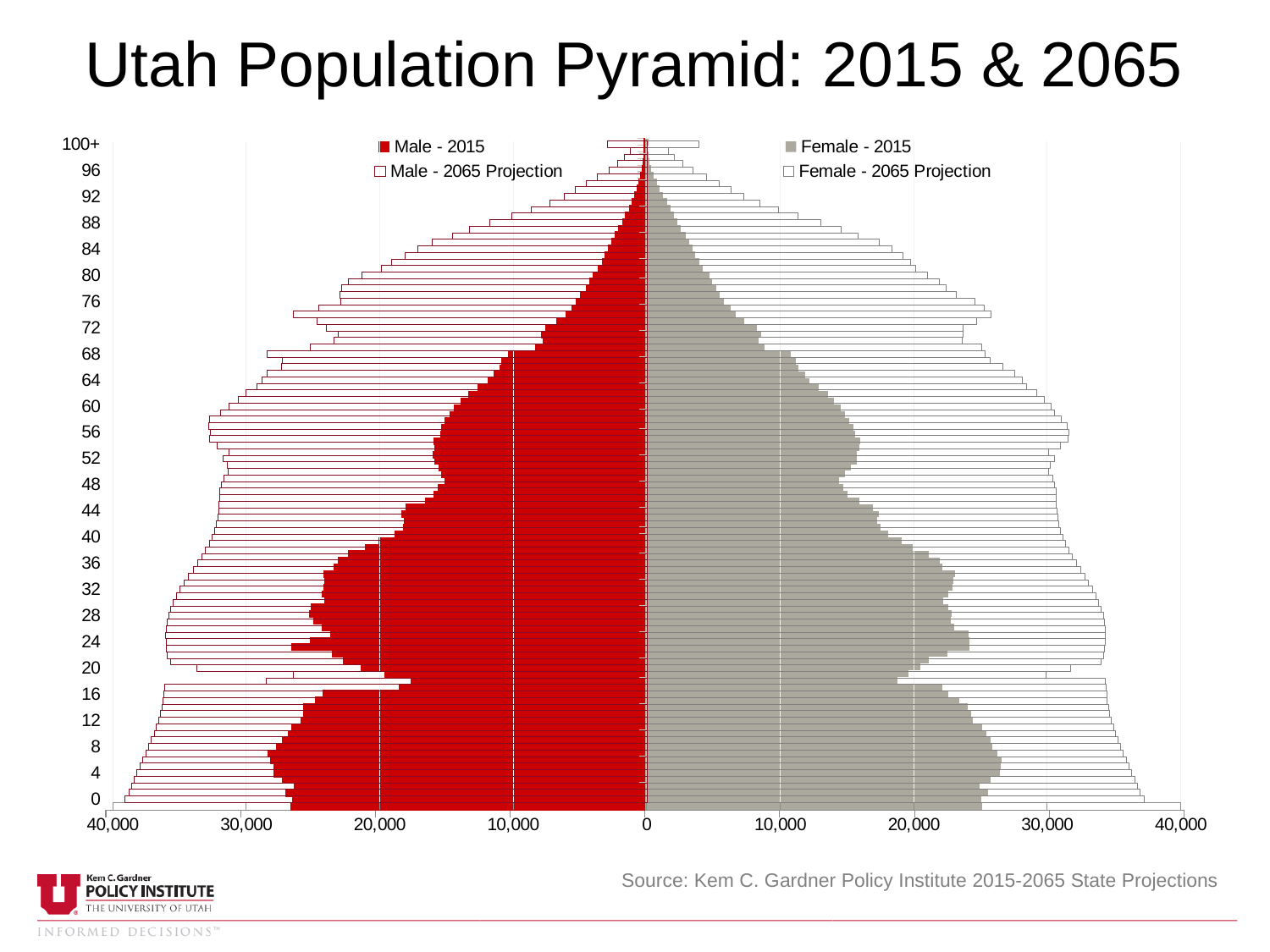

Utah Population Pyramid: 2015 & 2065

### Chart

| Category | Female - 2065 Projection | Male - 2065 Projection |
|---|---|---|
| 0 | 37263.9 | -39127.1 |
| 1 | 36916.56 | -38808.8 |
| 2 | 36727.55 | -38618.7 |
| 3 | 36531.92 | -38415.7 |
| 4 | 36328.0 | -38201.8 |
| 5 | 36117.92 | -37980.4 |
| 6 | 35905.05 | -37755.4 |
| 7 | 35693.73 | -37531.7 |
| 8 | 35487.52 | -37313.1 |
| 9 | 35290.62 | -37104.2 |
| 10 | 35107.26 | -36909.5 |
| 11 | 34940.42 | -36732.2 |
| 12 | 34793.34 | -36575.6 |
| 13 | 34668.11 | -36442.0 |
| 14 | 34566.2 | -36332.6 |
| 15 | 34488.05 | -36248.0 |
| 16 | 34431.78 | -36186.1 |
| 17 | 34395.34 | -36144.5 |
| 18 | 34356.79 | -28537.0 |
| 19 | 29866.71 | -26477.9 |
| 20 | 31749.76 | -33716.1 |
| 21 | 34008.13 | -35649.2 |
| 22 | 34180.94 | -35911.9 |
| 23 | 34280.05 | -35994.5 |
| 24 | 34327.1 | -36013.3 |
| 25 | 34357.87 | -36029.4 |
| 26 | 34341.36 | -36006.9 |
| 27 | 34276.86 | -35933.6 |
| 28 | 34179.05 | -35825.2 |
| 29 | 34042.86 | -35676.2 |
| 30 | 33858.17 | -35476.0 |
| 31 | 33632.91 | -35233.3 |
| 32 | 33375.92 | -34957.7 |
| 33 | 33089.52 | -34651.5 |
| 34 | 32785.62 | -34327.2 |
| 35 | 32476.12 | -33996.8 |
| 36 | 32166.38 | -33666.1 |
| 37 | 31869.16 | -33348.3 |
| 38 | 31594.97 | -33054.4 |
| 39 | 31350.43 | -32790.0 |
| 40 | 31139.01 | -32560.5 |
| 41 | 30969.8 | -32376.0 |
| 42 | 30846.81 | -32239.0 |
| 43 | 30764.48 | -32142.9 |
| 44 | 30711.85 | -32077.4 |
| 45 | 30685.75 | -32039.0 |
| 46 | 30672.08 | -32014.0 |
| 47 | 30640.02 | -31967.9 |
| 48 | 30553.59 | -31863.2 |
| 49 | 30408.05 | -31696.6 |
| 50 | 30117.04 | -31376.0 |
| 51 | 30189.1 | -31429.3 |
| 52 | 30529.46 | -31768.8 |
| 53 | 30083.85 | -31285.2 |
| 54 | 30973.58 | -32188.0 |
| 55 | 31564.53 | -32756.6 |
| 56 | 31584.81 | -32699.7 |
| 57 | 31493.91 | -32848.6 |
| 58 | 31047.25 | -32775.7 |
| 59 | 30558.05 | -31927.9 |
| 60 | 30261.9 | -31289.0 |
| 61 | 29781.93 | -30624.5 |
| 62 | 29229.03 | -30059.6 |
| 63 | 28451.59 | -29230.5 |
| 64 | 28123.02 | -28809.7 |
| 65 | 27578.95 | -28429.4 |
| 66 | 26684.51 | -27385.3 |
| 67 | 25718.97 | -27280.5 |
| 68 | 25359.64 | -28429.7 |
| 69 | 25053.38 | -25212.3 |
| 70 | 23608.32 | -23460.7 |
| 71 | 23678.74 | -23126.1 |
| 72 | 23698.19 | -23982.7 |
| 73 | 24715.23 | -24725.2 |
| 74 | 25769.63 | -26481.6 |
| 75 | 25261.47 | -24587.5 |
| 76 | 24574.89 | -22920.7 |
| 77 | 23168.75 | -22984.8 |
| 78 | 22430.49 | -22847.1 |
| 79 | 21882.94 | -22347.5 |
| 80 | 21027.7 | -21363.6 |
| 81 | 20158.26 | -19895.6 |
| 82 | 19751.88 | -19145.1 |
| 83 | 19151.07 | -18136.4 |
| 84 | 18345.46 | -17147.6 |
| 85 | 17379.86 | -16076.2 |
| 86 | 15787.63 | -14582.9 |
| 87 | 14569.15 | -13274.5 |
| 88 | 12998.76 | -11751.0 |
| 89 | 11316.21 | -10113.8 |
| 90 | 9849.894 | -8641.3 |
| 91 | 8432.806 | -7260.78 |
| 92 | 7275.236 | -6187.45 |
| 93 | 6315.438 | -5349.46 |
| 94 | 5445.422 | -4568.48 |
| 95 | 4459.58 | -3707.42 |
| 96 | 3484.137 | -2820.54 |
| 97 | 2687.578 | -2181.1 |
| 98 | 2083.799 | -1671.92 |
| 99 | 1590.465 | -1247.18 |
| 100+ | 3895.184 | -2949.1 |

### Chart

| Category | Female - 2015 | Male - 2015 |
|---|---|---|
| 0 | 25044.32 | -26296.5 |
| 1 | 24955.93 | -26162.6 |
| 2 | 25444.66 | -26673.7 |
| 3 | 24846.61 | -26044.4 |
| 4 | 25669.37 | -26906.2 |
| 5 | 26312.87 | -27572.4 |
| 6 | 26392.93 | -27551.4 |
| 7 | 26438.89 | -27783.7 |
| 8 | 26138.96 | -27982.6 |
| 9 | 25761.92 | -27342.2 |
| 10 | 25629.21 | -26931.4 |
| 11 | 25320.84 | -26472.7 |
| 12 | 25003.11 | -26195.7 |
| 13 | 24354.77 | -25558.5 |
| 14 | 24224.36 | -25340.5 |
| 15 | 23949.65 | -25340.2 |
| 16 | 23338.68 | -24443.3 |
| 17 | 22520.46 | -23897.0 |
| 18 | 22072.96 | -18249.5 |
| 19 | 18713.34 | -17354.7 |
| 20 | 19574.65 | -19331.0 |
| 21 | 20458.54 | -21077.8 |
| 22 | 21085.12 | -22404.4 |
| 23 | 22416.58 | -23222.7 |
| 24 | 24086.42 | -26211.2 |
| 25 | 24061.56 | -24859.0 |
| 26 | 24018.72 | -23309.4 |
| 27 | 22959.46 | -23988.1 |
| 28 | 22673.77 | -24578.4 |
| 29 | 22751.98 | -24894.7 |
| 30 | 22506.68 | -24786.1 |
| 31 | 22147.47 | -23789.1 |
| 32 | 22532.18 | -23969.8 |
| 33 | 22795.81 | -23817.8 |
| 34 | 22875.3 | -23773.1 |
| 35 | 23025.85 | -23831.0 |
| 36 | 22050.34 | -23067.0 |
| 37 | 21851.99 | -22738.5 |
| 38 | 21074.24 | -21996.7 |
| 39 | 19896.51 | -20787.0 |
| 40 | 19051.94 | -19763.0 |
| 41 | 18051.8 | -18571.8 |
| 42 | 17456.08 | -17916.7 |
| 43 | 17256.59 | -17880.4 |
| 44 | 17391.83 | -18059.4 |
| 45 | 16935.09 | -17718.2 |
| 46 | 15927.52 | -16314.3 |
| 47 | 15044.22 | -15669.2 |
| 48 | 14704.97 | -15345.5 |
| 49 | 14423.59 | -14847.9 |
| 50 | 14847.05 | -15096.6 |
| 51 | 15285.74 | -15282.8 |
| 52 | 15712.03 | -15613.2 |
| 53 | 15753.23 | -15709.5 |
| 54 | 15940.62 | -15634.4 |
| 55 | 15945.67 | -15702.8 |
| 56 | 15584.14 | -15145.2 |
| 57 | 15445.44 | -15082.1 |
| 58 | 15154.32 | -14866.9 |
| 59 | 14845.23 | -14458.3 |
| 60 | 14515.14 | -14164.4 |
| 61 | 14052.67 | -13686.5 |
| 62 | 13614.33 | -13123.5 |
| 63 | 12922.99 | -12415.7 |
| 64 | 12220.58 | -11633.3 |
| 65 | 11875.91 | -11182.9 |
| 66 | 11380.49 | -10751.1 |
| 67 | 11223.68 | -10619.5 |
| 68 | 10811.7 | -10118.5 |
| 69 | 8863.587 | -8155.5 |
| 70 | 8422.092 | -7550.58 |
| 71 | 8641.464 | -7667.44 |
| 72 | 8318.497 | -7373.58 |
| 73 | 7376.61 | -6571.03 |
| 74 | 6764.997 | -5879.21 |
| 75 | 6343.75 | -5423.26 |
| 76 | 5876.979 | -5140.38 |
| 77 | 5576.103 | -4817.53 |
| 78 | 5274.084 | -4382.43 |
| 79 | 5014.919 | -4119.27 |
| 80 | 4764.96 | -3869.61 |
| 81 | 4280.779 | -3472.84 |
| 82 | 4040.861 | -3151.09 |
| 83 | 3748.186 | -2952.6 |
| 84 | 3532.782 | -2758.3 |
| 85 | 3300.143 | -2459.31 |
| 86 | 3006.387 | -2202.54 |
| 87 | 2665.449 | -1946.66 |
| 88 | 2435.64 | -1657.16 |
| 89 | 2139.383 | -1461.04 |
| 90 | 1925.09 | -1177.07 |
| 91 | 1650.862 | -975.141 |
| 92 | 1328.361 | -756.17 |
| 93 | 1114.144 | -614.927 |
| 94 | 881.7157 | -481.513 |
| 95 | 662.9196 | -343.627 |
| 96 | 490.4827 | -234.86 |
| 97 | 362.4336 | -168.793 |
| 98 | 251.2489 | -107.457 |
| 99 | 167.3767 | -67.1011 |
| 100 | 251.1279 | -86.1265 |
Source: Kem C. Gardner Policy Institute 2015-2065 State Projections